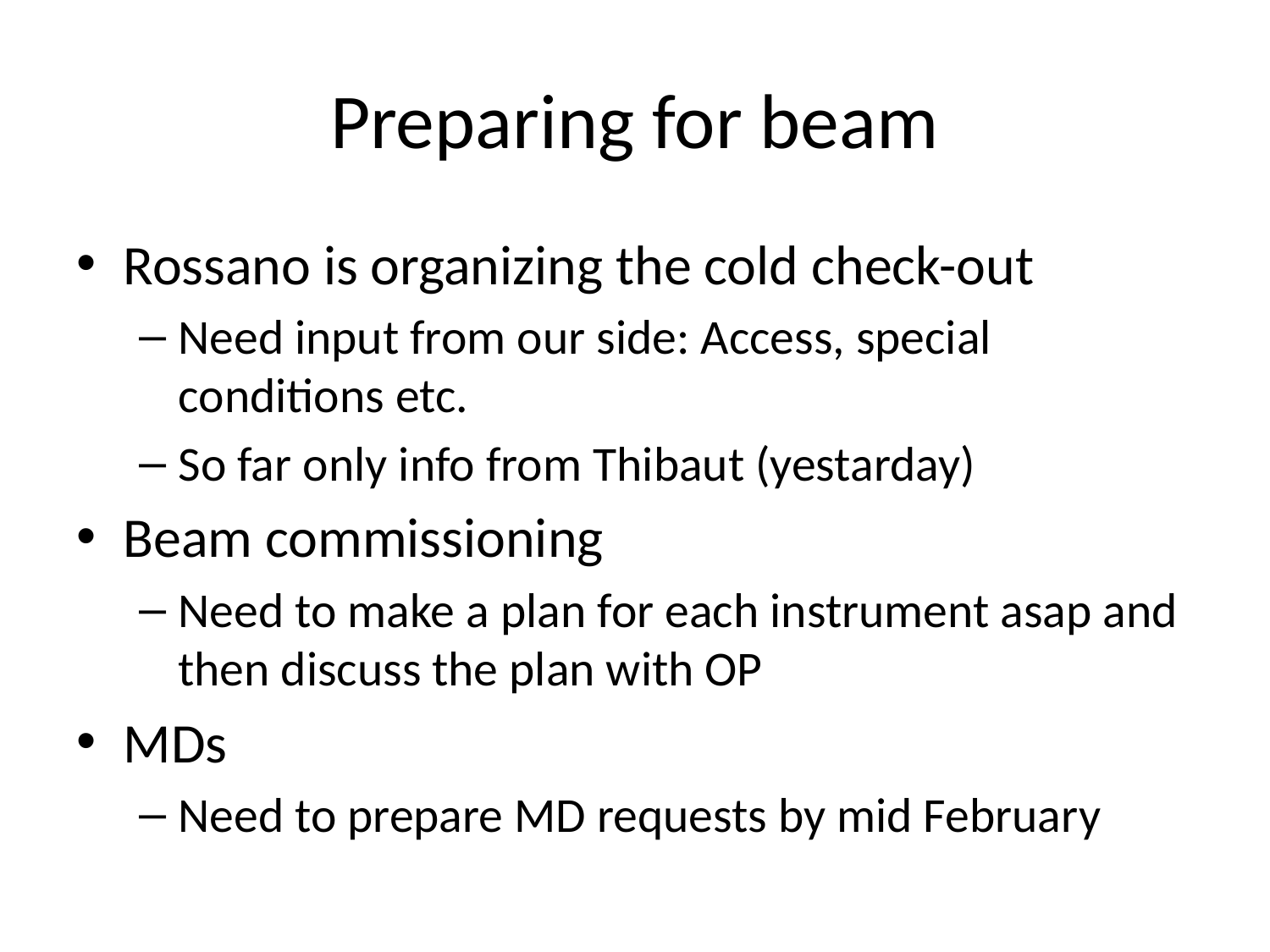

# Preparing for beam
Rossano is organizing the cold check-out
Need input from our side: Access, special conditions etc.
So far only info from Thibaut (yestarday)
Beam commissioning
Need to make a plan for each instrument asap and then discuss the plan with OP
MDs
Need to prepare MD requests by mid February